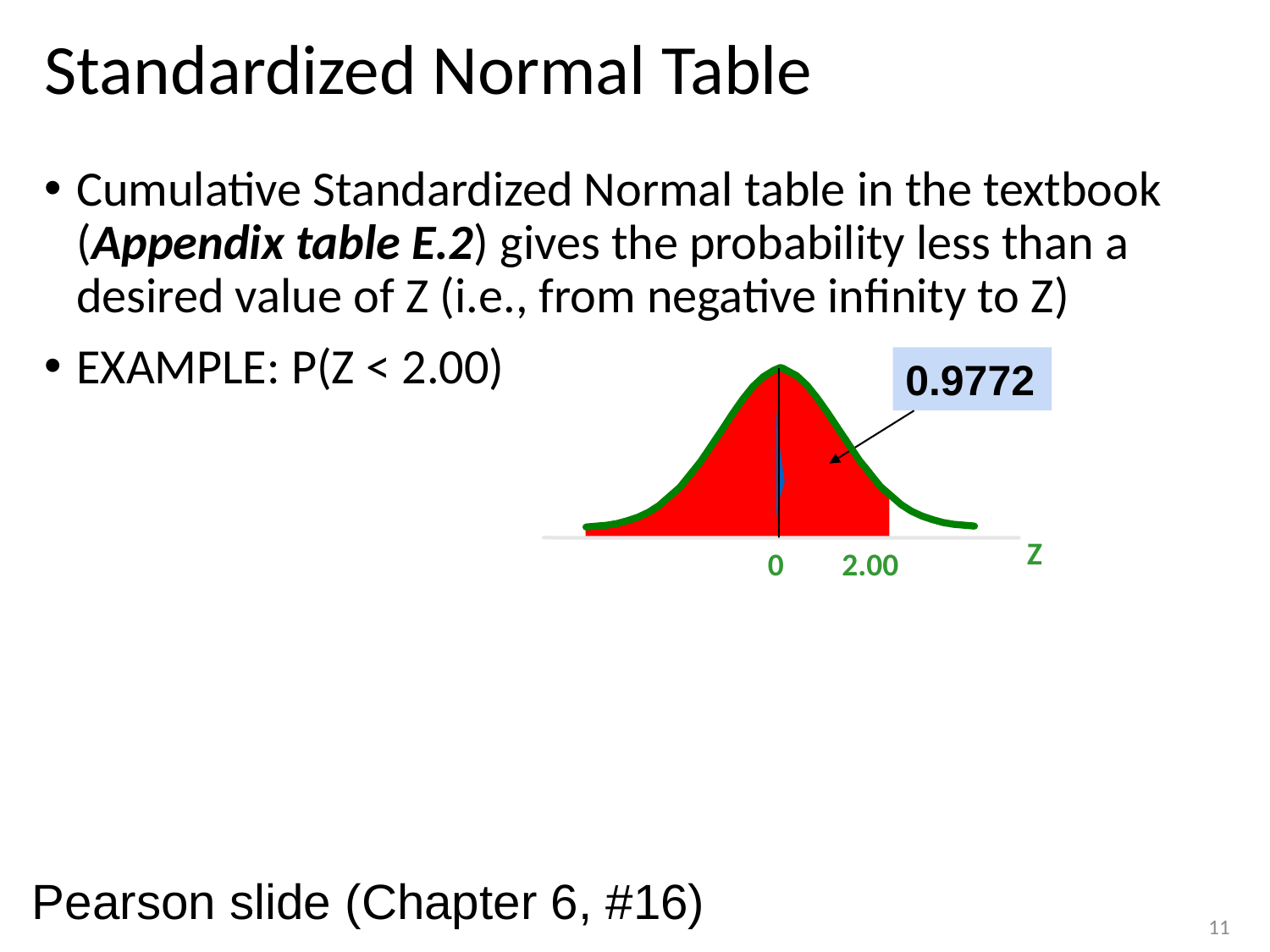

# Standardized Normal Table
Cumulative Standardized Normal table in the textbook (Appendix table E.2) gives the probability less than a desired value of Z (i.e., from negative infinity to Z)
EXAMPLE: P(Z < 2.00)

0.9772

Z

0
2.00
Pearson slide (Chapter 6, #16)
11